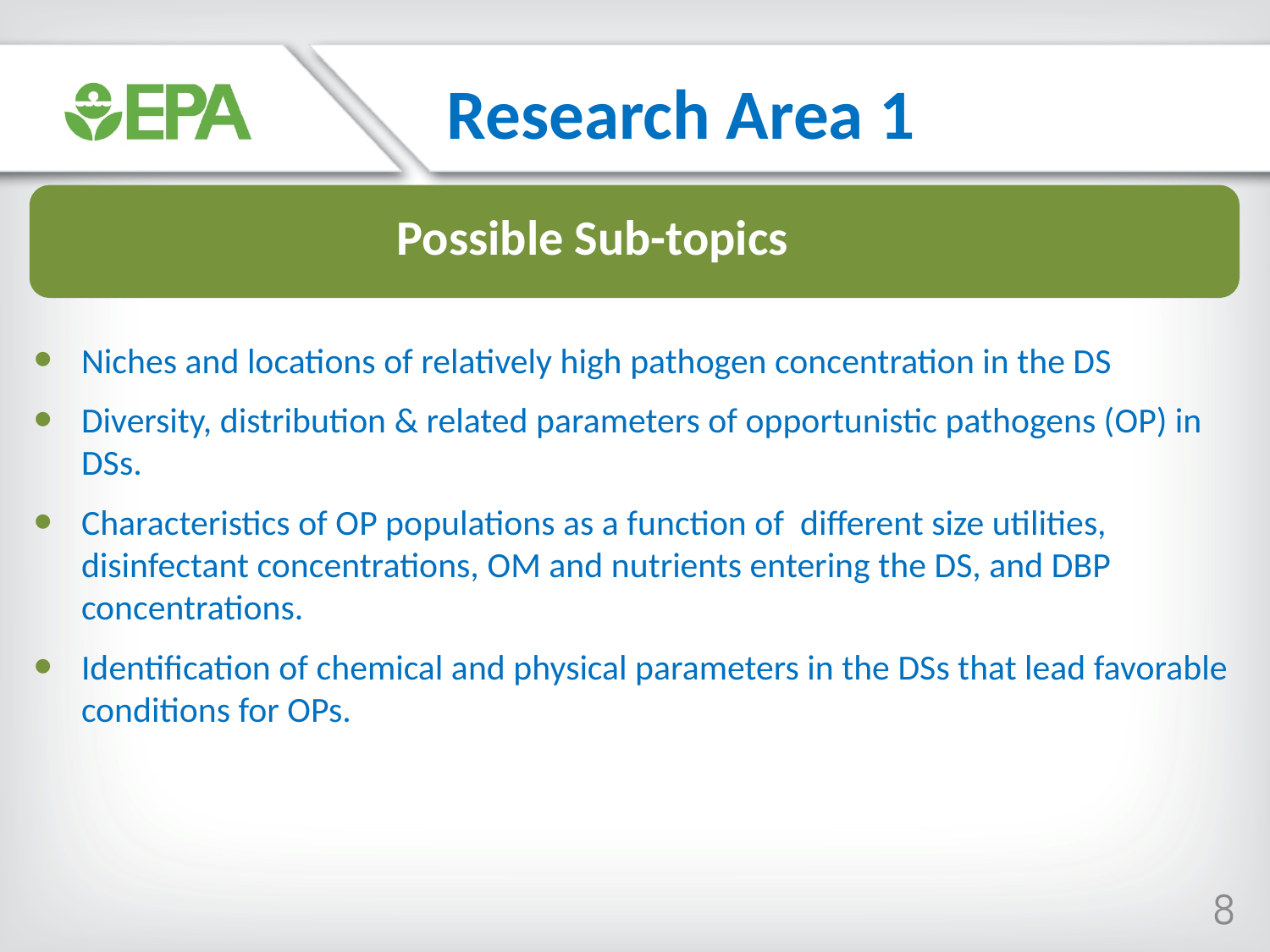

Research Area 1

Possible Sub-topics

Niches and locations of relatively high pathogen concentration in the DS
Diversity, distribution & related parameters of opportunistic pathogens (OP) in DSs.
Characteristics of OP populations as a function of  different size utilities, disinfectant concentrations, OM and nutrients entering the DS, and DBP concentrations.
Identification of chemical and physical parameters in the DSs that lead favorable conditions for OPs.
8